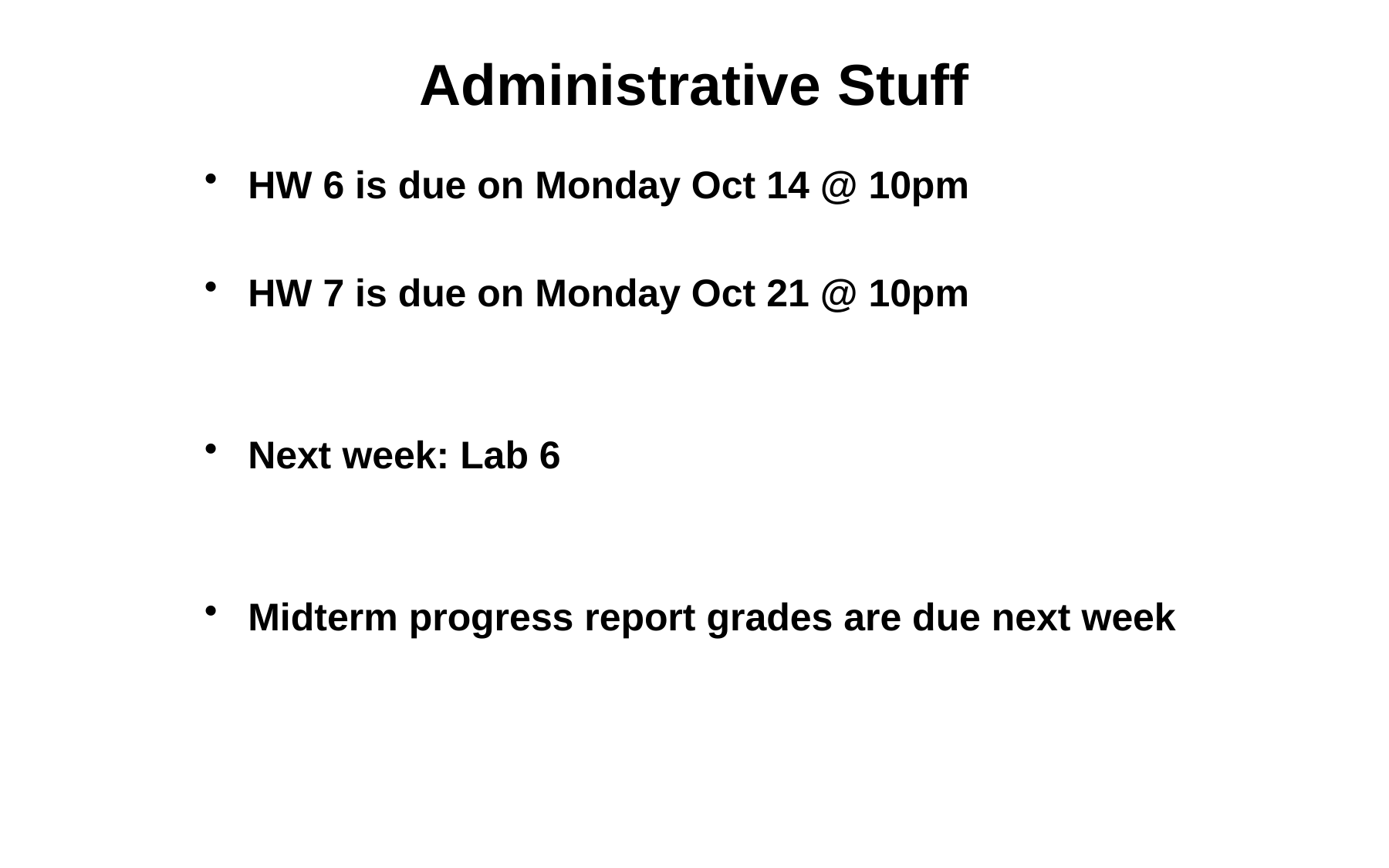

# Administrative Stuff
HW 6 is due on Monday Oct 14 @ 10pm

HW 7 is due on Monday Oct 21 @ 10pm

Next week: Lab 6

Midterm progress report grades are due next week